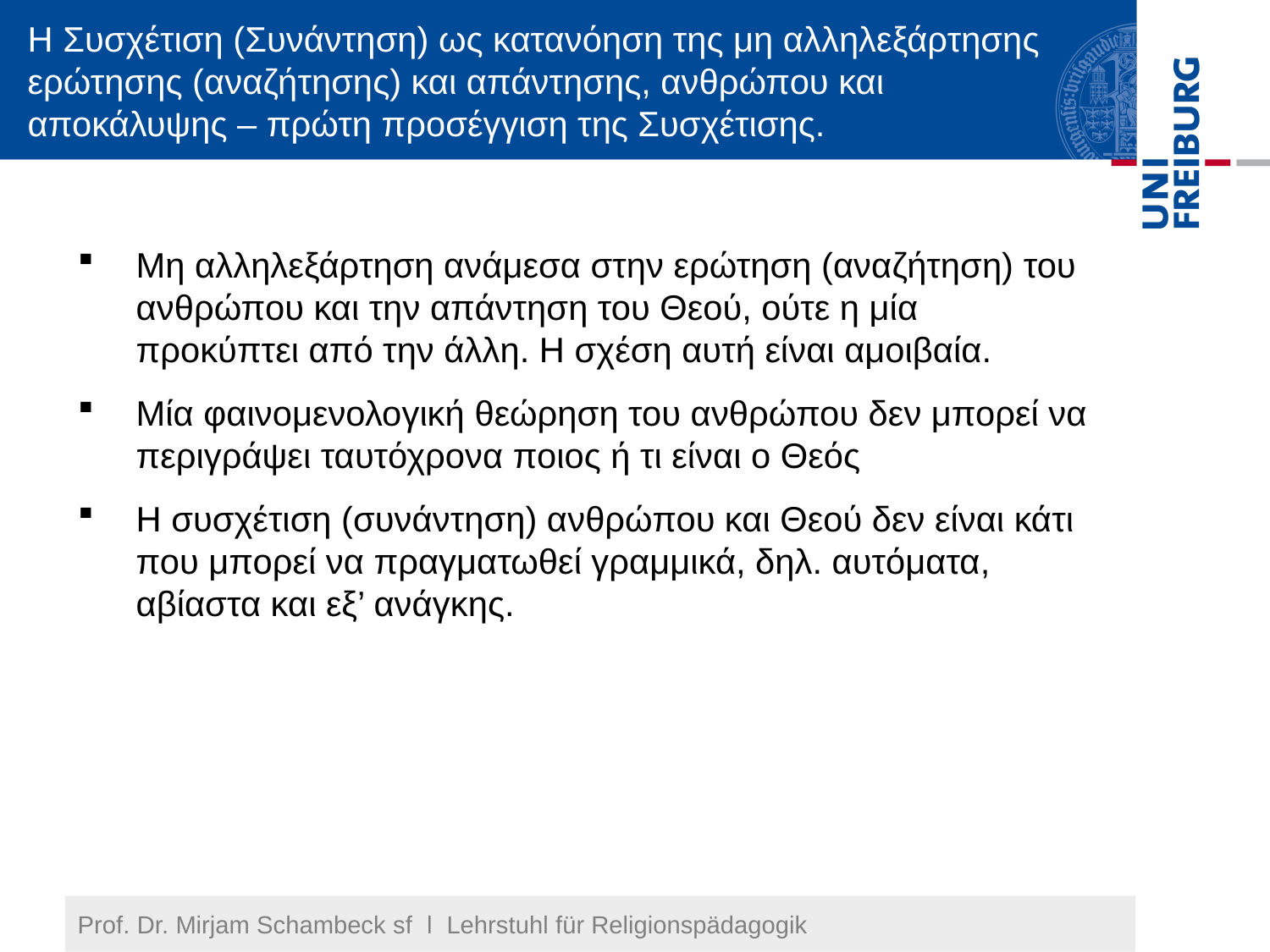

# Η Συσχέτιση (Συνάντηση) ως κατανόηση της μη αλληλεξάρτησης ερώτησης (αναζήτησης) και απάντησης, ανθρώπου και αποκάλυψης – πρώτη προσέγγιση της Συσχέτισης.
Μη αλληλεξάρτηση ανάμεσα στην ερώτηση (αναζήτηση) του ανθρώπου και την απάντηση του Θεού, ούτε η μία προκύπτει από την άλλη. Η σχέση αυτή είναι αμοιβαία.
Μία φαινομενολογική θεώρηση του ανθρώπου δεν μπορεί να περιγράψει ταυτόχρονα ποιος ή τι είναι ο Θεός
Η συσχέτιση (συνάντηση) ανθρώπου και Θεού δεν είναι κάτι που μπορεί να πραγματωθεί γραμμικά, δηλ. αυτόματα, αβίαστα και εξ’ ανάγκης.